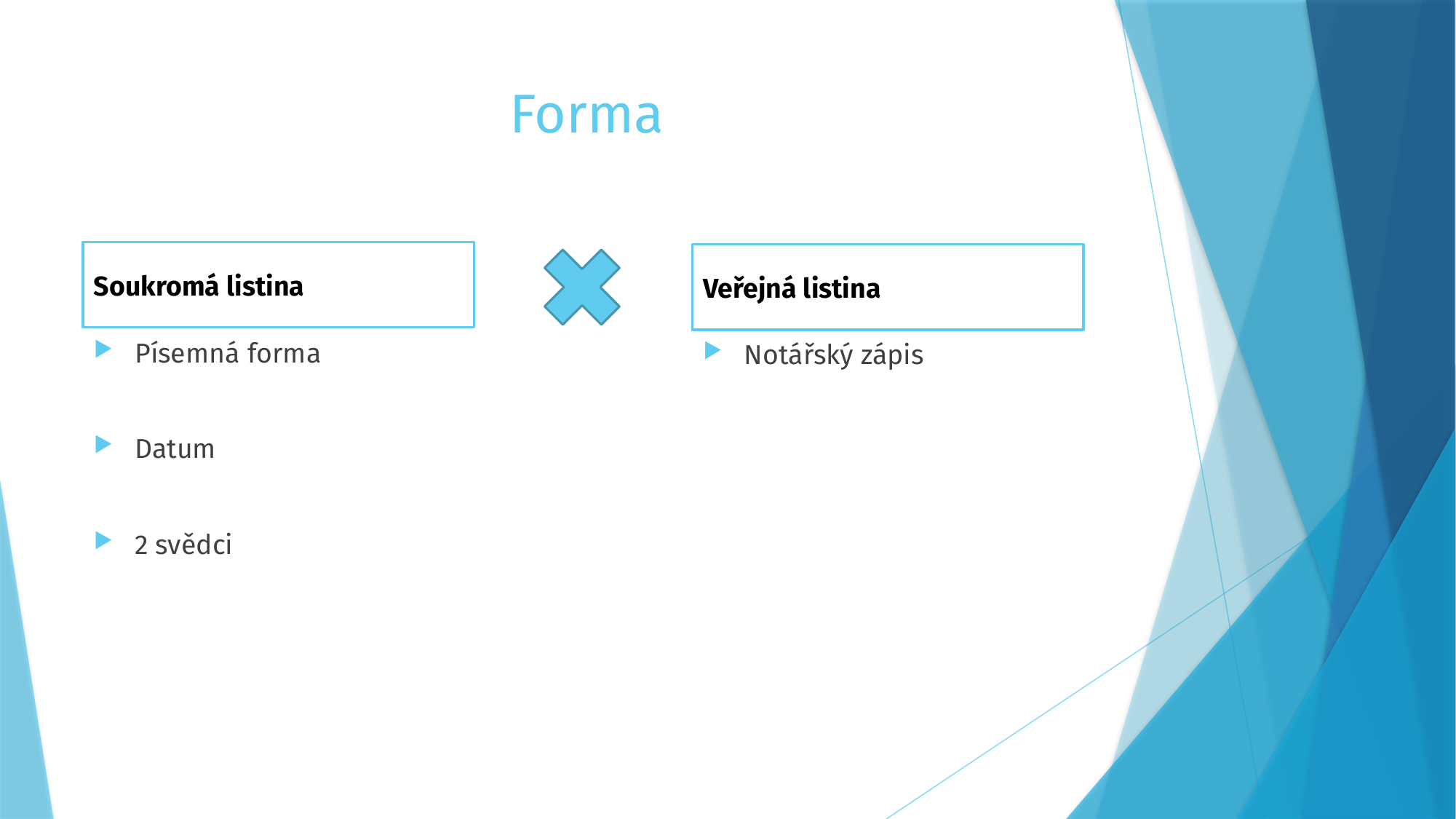

# Forma

Soukromá listina
Veřejná listina
Písemná forma

Datum

2 svědci

Notářský zápis